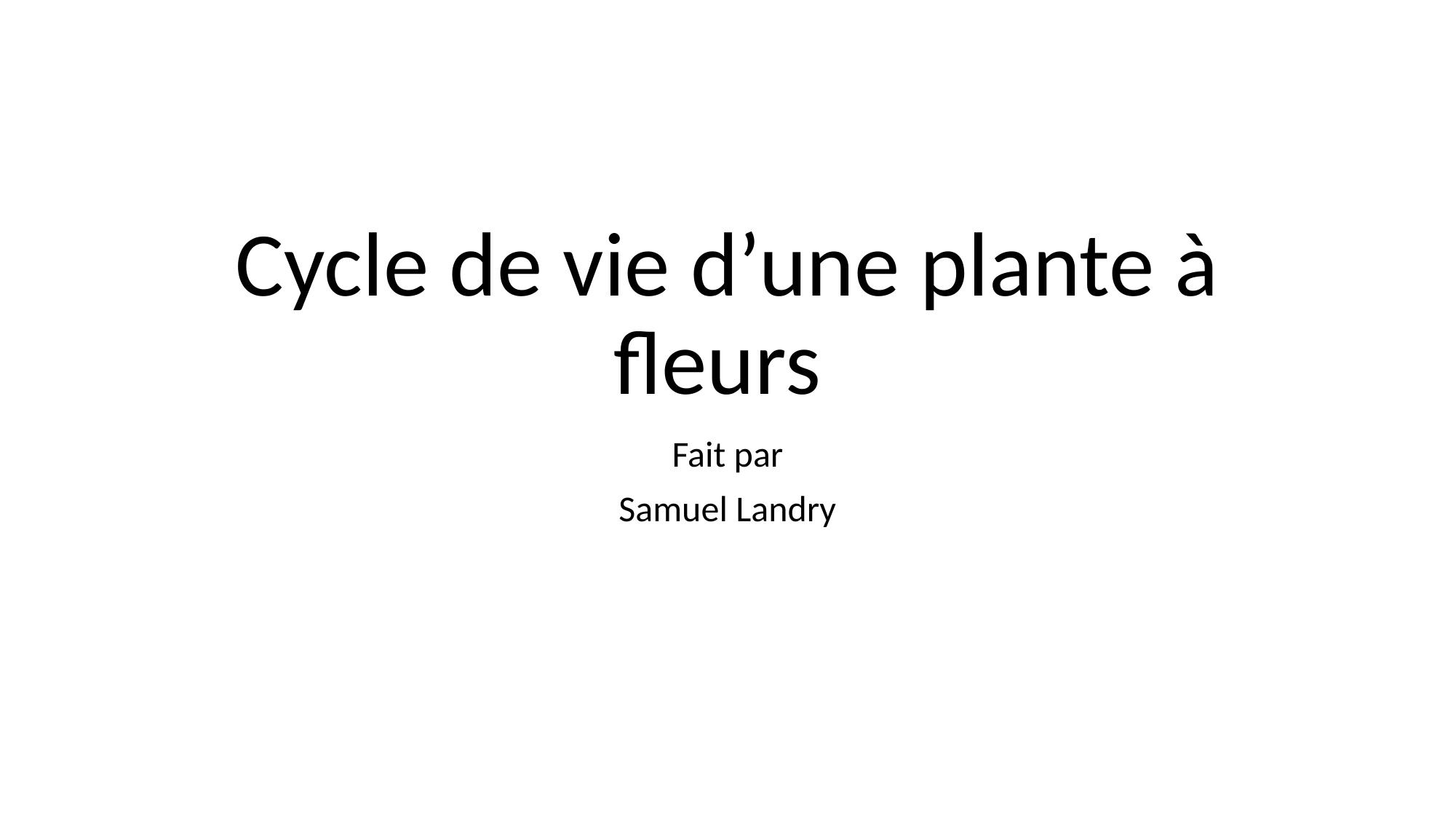

# Cycle de vie d’une plante à fleurs
Fait par
Samuel Landry